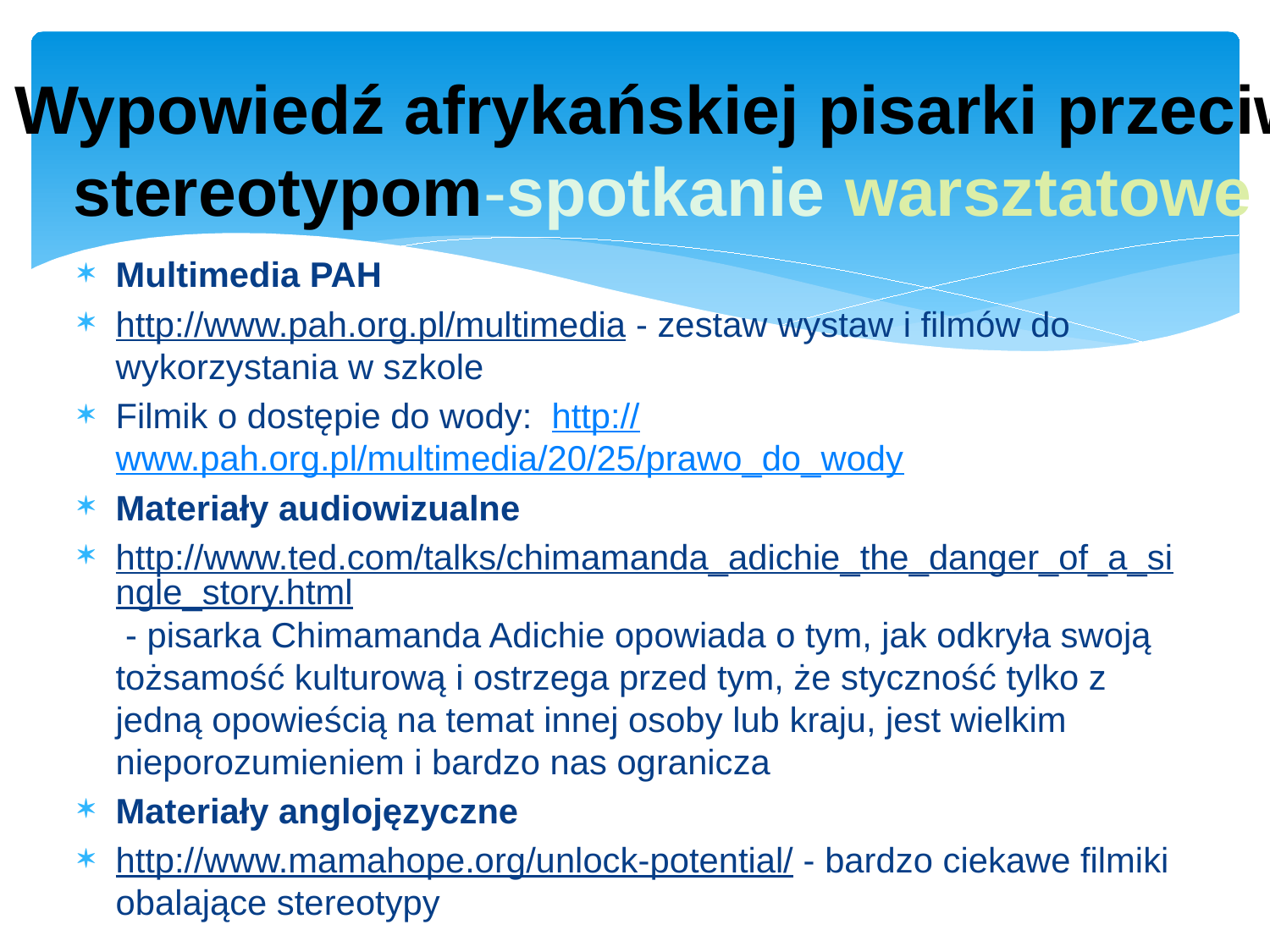

# Wypowiedź afrykańskiej pisarki przeciw stereotypom-spotkanie warsztatowe
Multimedia PAH
http://www.pah.org.pl/multimedia - zestaw wystaw i filmów do wykorzystania w szkole
Filmik o dostępie do wody:  http://www.pah.org.pl/multimedia/20/25/prawo_do_wody
Materiały audiowizualne
http://www.ted.com/talks/chimamanda_adichie_the_danger_of_a_single_story.html - pisarka Chimamanda Adichie opowiada o tym, jak odkryła swoją tożsamość kulturową i ostrzega przed tym, że styczność tylko z jedną opowieścią na temat innej osoby lub kraju, jest wielkim nieporozumieniem i bardzo nas ogranicza
Materiały anglojęzyczne
http://www.mamahope.org/unlock-potential/ - bardzo ciekawe filmiki obalające stereotypy